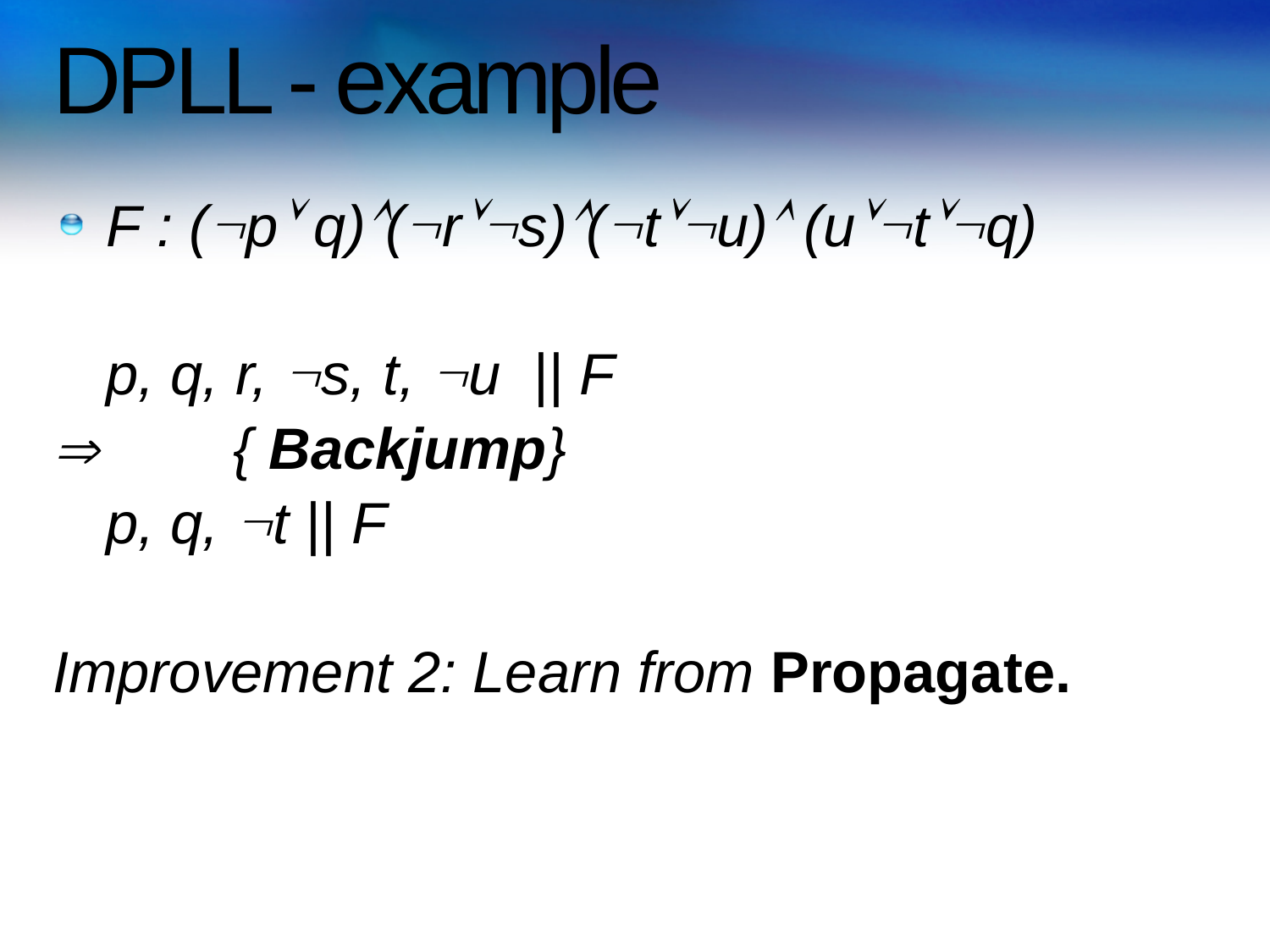

# DPLL - example
F : (¬p∨ q)∧(¬r∨¬s)∧(¬t∨¬u)∧ (u∨¬t∨¬q)

	p, q, r, ¬s, t, ¬u  || F
⇒		{ Backjump}
	p, q, ¬t || F

Improvement 2: Learn from Propagate.